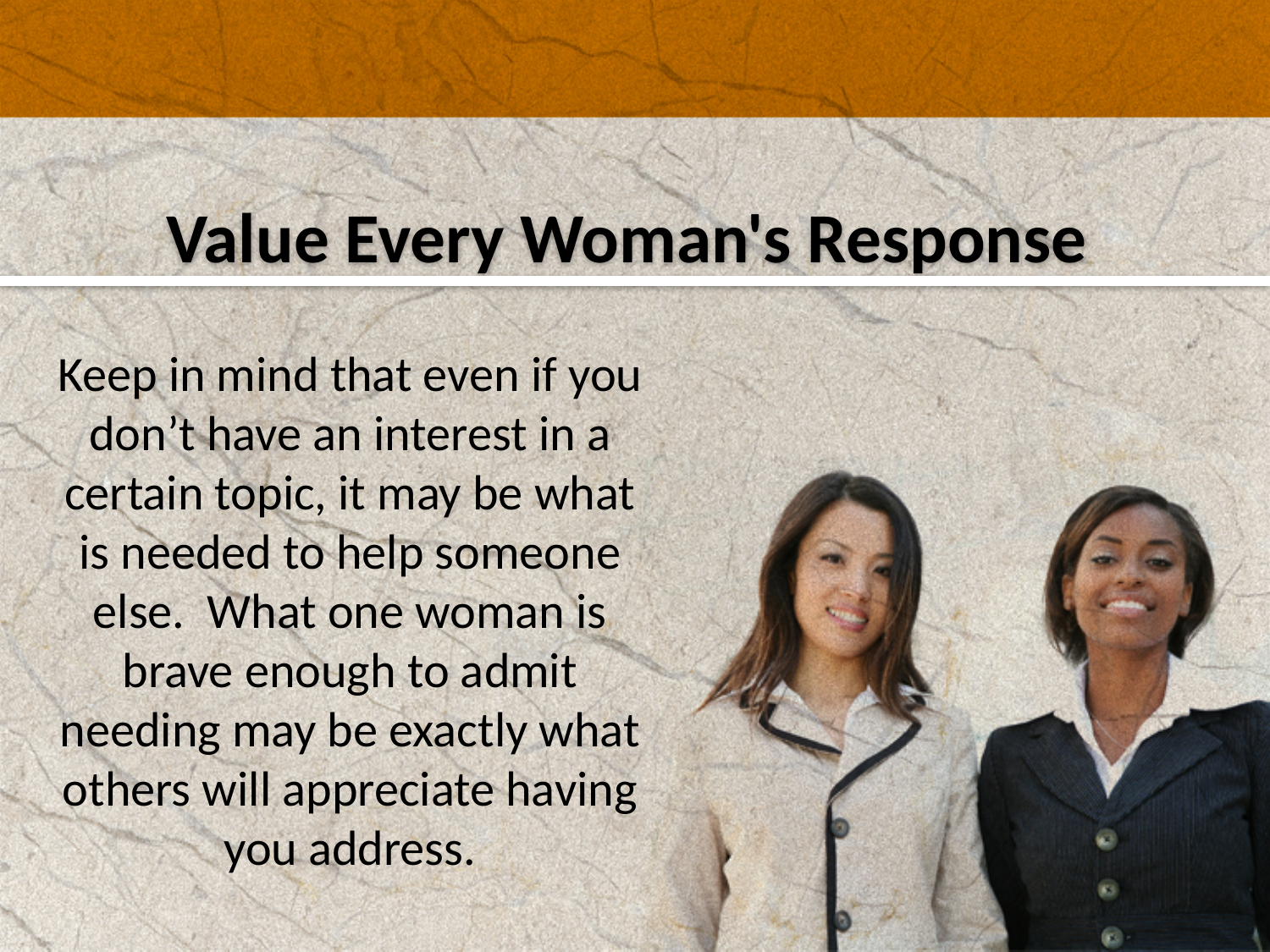

Value Every Woman's Response

Keep in mind that even if you don’t have an interest in a certain topic, it may be what is needed to help someone else.  What one woman is brave enough to admit needing may be exactly what others will appreciate having you address.